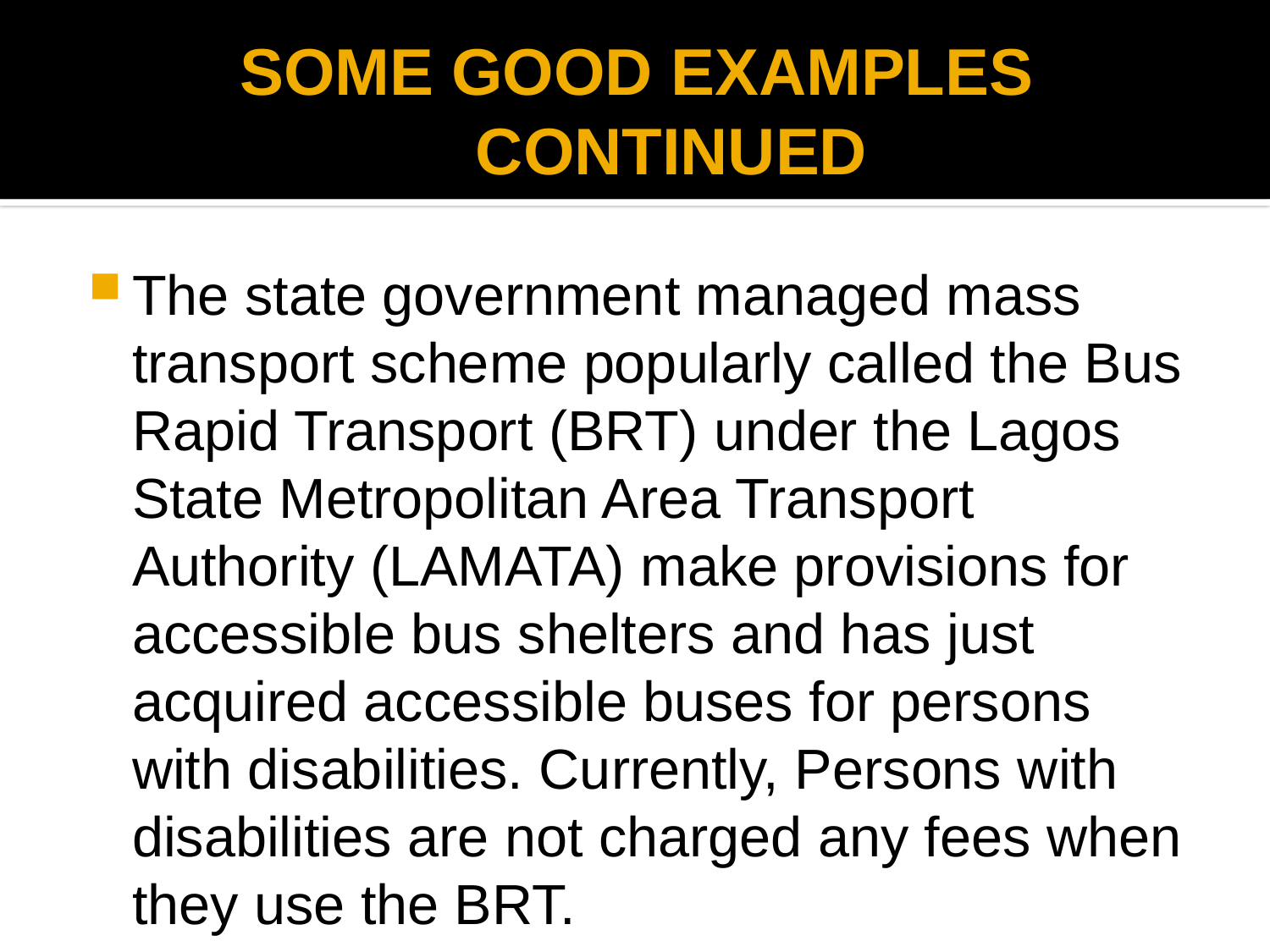

# SOME GOOD EXAMPLES CONTINUED
The state government managed mass transport scheme popularly called the Bus Rapid Transport (BRT) under the Lagos State Metropolitan Area Transport Authority (LAMATA) make provisions for accessible bus shelters and has just acquired accessible buses for persons with disabilities. Currently, Persons with disabilities are not charged any fees when they use the BRT.